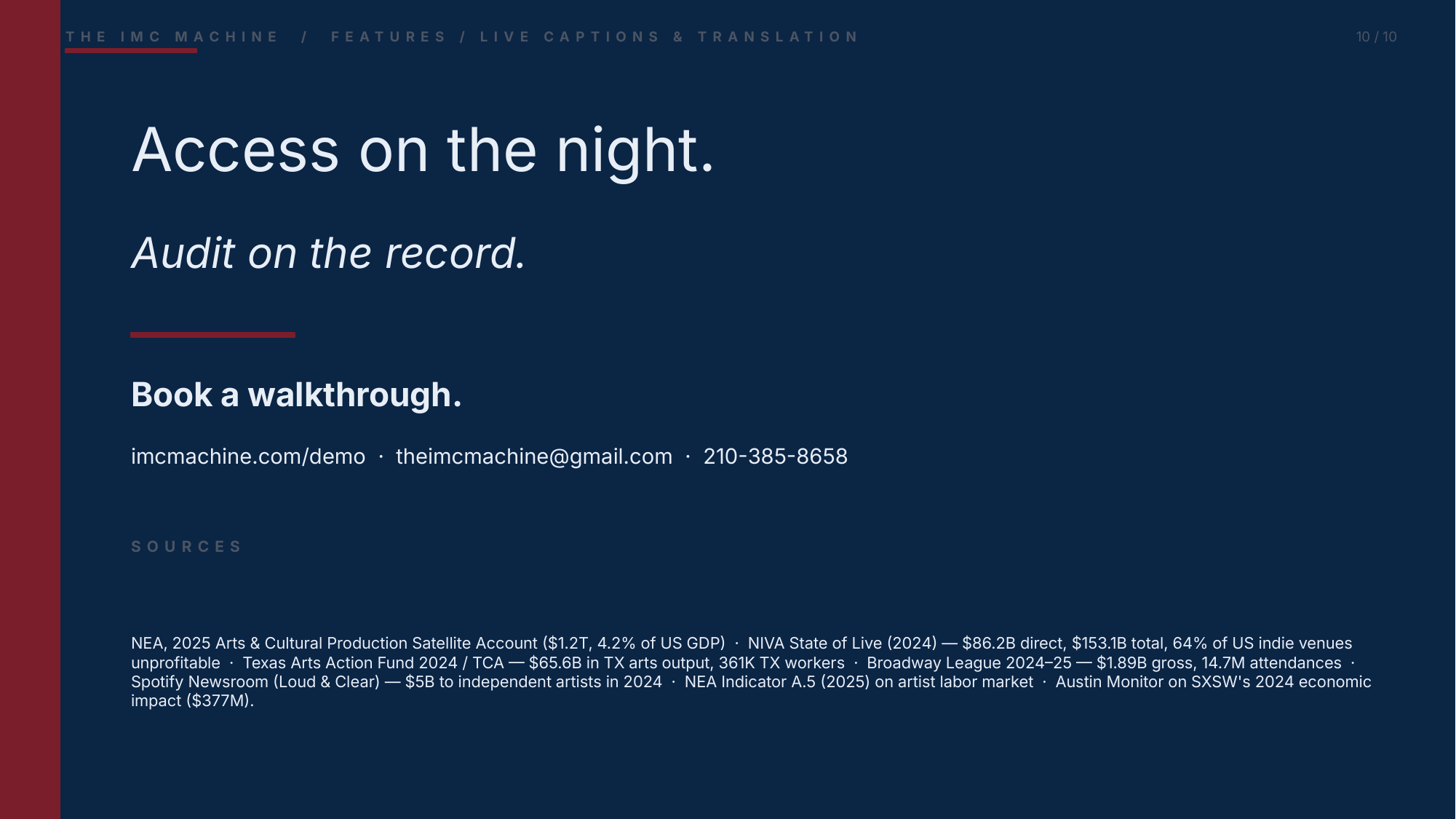

THE IMC MACHINE  /  FEATURES / LIVE CAPTIONS & TRANSLATION
10 / 10

Access on the night.
Audit on the record.

Book a walkthrough.
imcmachine.com/demo  ·  theimcmachine@gmail.com  ·  210-385-8658
SOURCES
NEA, 2025 Arts & Cultural Production Satellite Account ($1.2T, 4.2% of US GDP)  ·  NIVA State of Live (2024) — $86.2B direct, $153.1B total, 64% of US indie venues unprofitable  ·  Texas Arts Action Fund 2024 / TCA — $65.6B in TX arts output, 361K TX workers  ·  Broadway League 2024–25 — $1.89B gross, 14.7M attendances  ·  Spotify Newsroom (Loud & Clear) — $5B to independent artists in 2024  ·  NEA Indicator A.5 (2025) on artist labor market  ·  Austin Monitor on SXSW's 2024 economic impact ($377M).